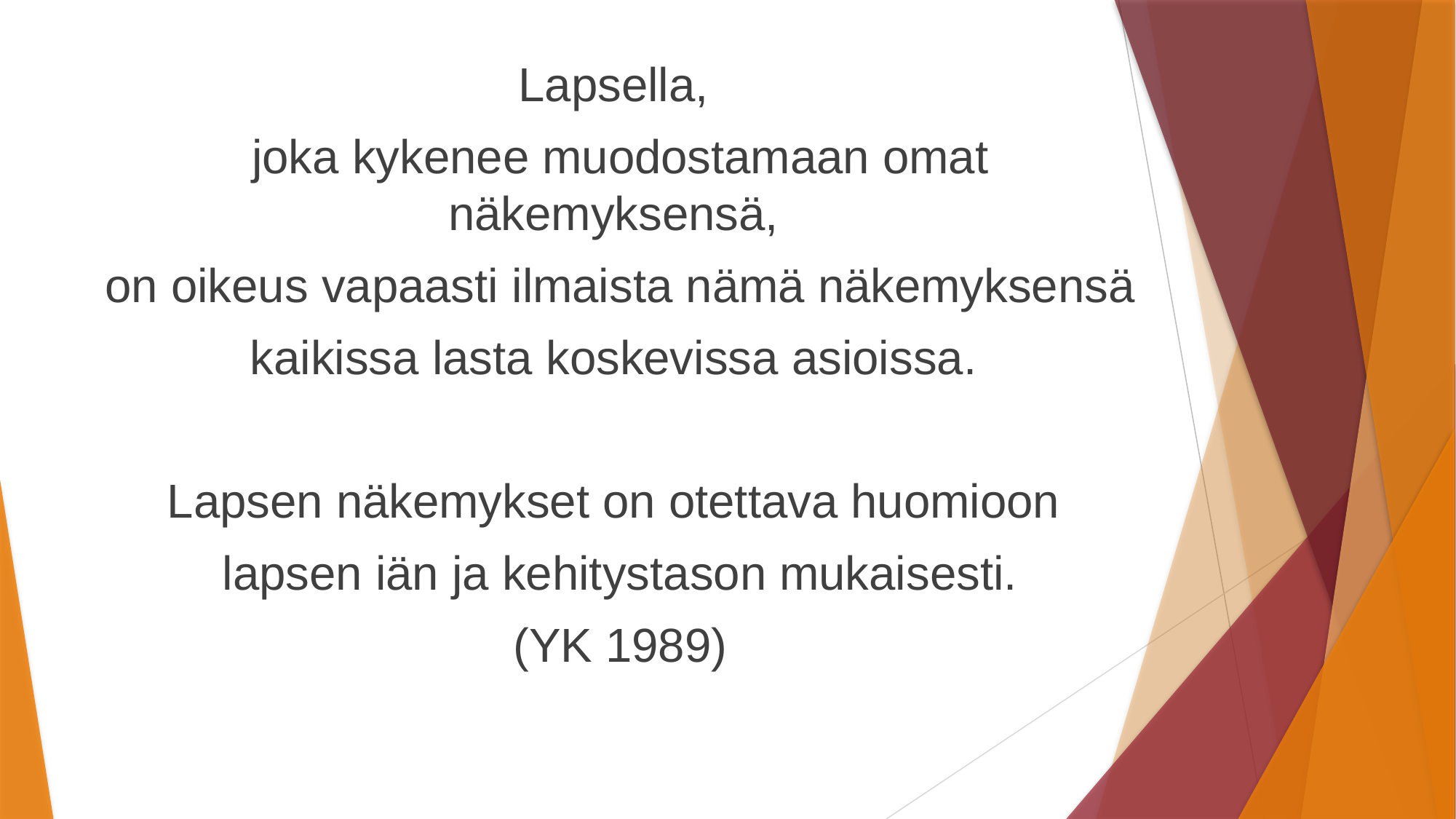

Lapsella,
joka kykenee muodostamaan omat näkemyksensä,
on oikeus vapaasti ilmaista nämä näkemyksensä
kaikissa lasta koskevissa asioissa.

Lapsen näkemykset on otettava huomioon
lapsen iän ja kehitystason mukaisesti.
(YK 1989)